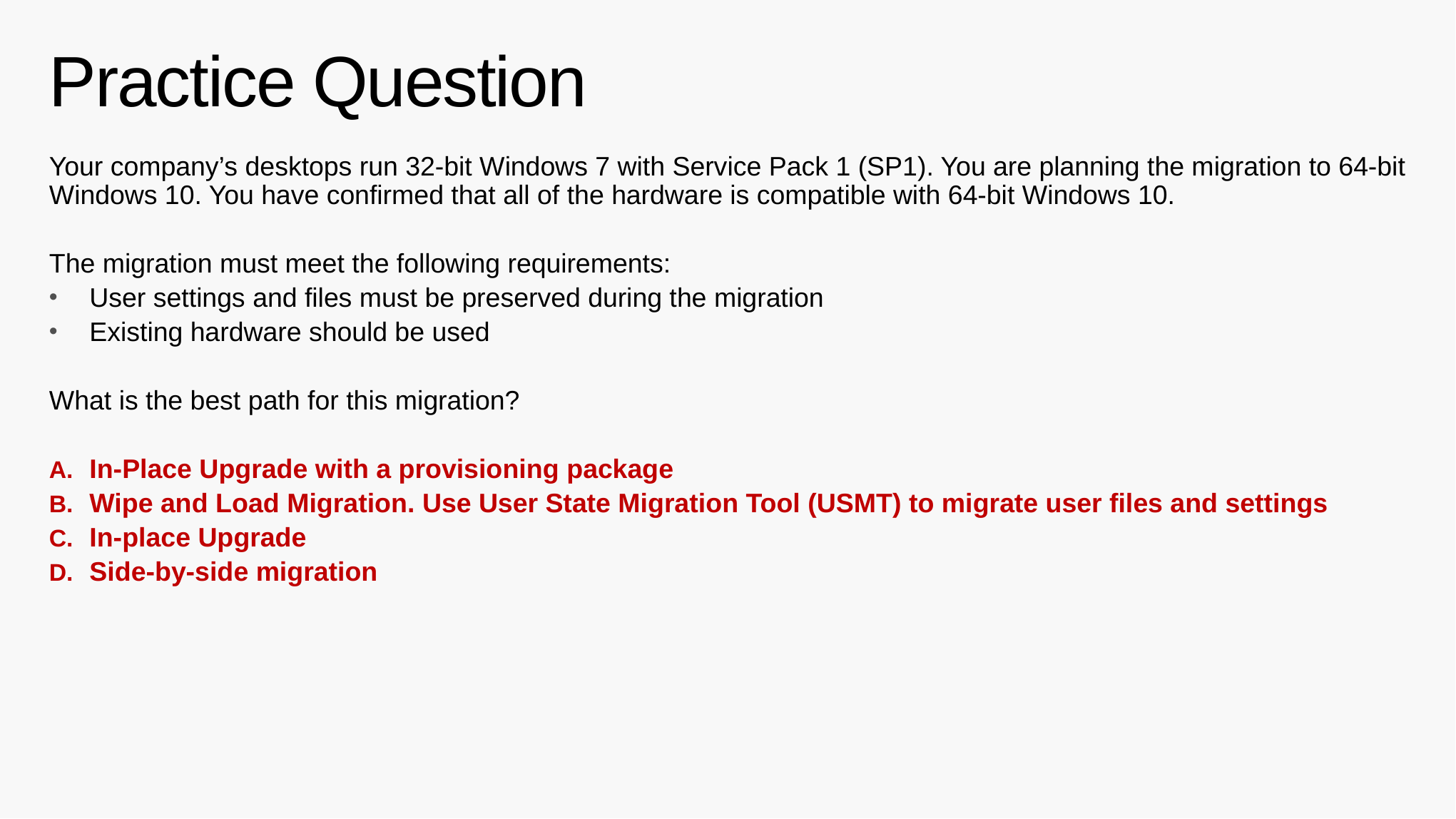

# Practice Question
Your company’s desktops run 32-bit Windows 7 with Service Pack 1 (SP1). You are planning the migration to 64-bit Windows 10. You have confirmed that all of the hardware is compatible with 64-bit Windows 10.

The migration must meet the following requirements:
User settings and files must be preserved during the migration
Existing hardware should be used

What is the best path for this migration?

In-Place Upgrade with a provisioning package
Wipe and Load Migration. Use User State Migration Tool (USMT) to migrate user files and settings
In-place Upgrade
Side-by-side migration